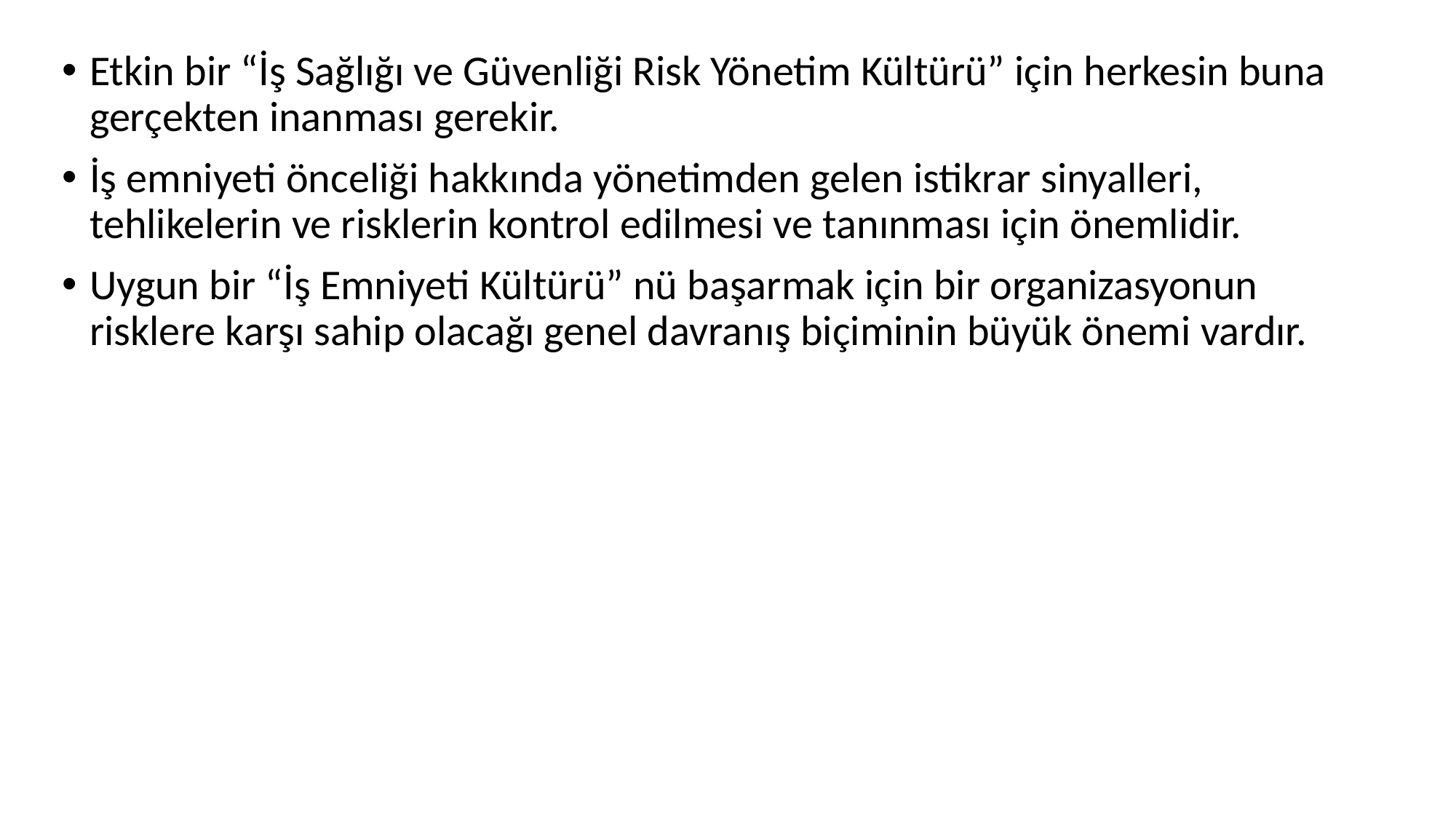

Etkin bir “İş Sağlığı ve Güvenliği Risk Yönetim Kültürü” için herkesin buna gerçekten inanması gerekir.
İş emniyeti önceliği hakkında yönetimden gelen istikrar sinyalleri, tehlikelerin ve risklerin kontrol edilmesi ve tanınması için önemlidir.
Uygun bir “İş Emniyeti Kültürü” nü başarmak için bir organizasyonun risklere karşı sahip olacağı genel davranış biçiminin büyük önemi vardır.